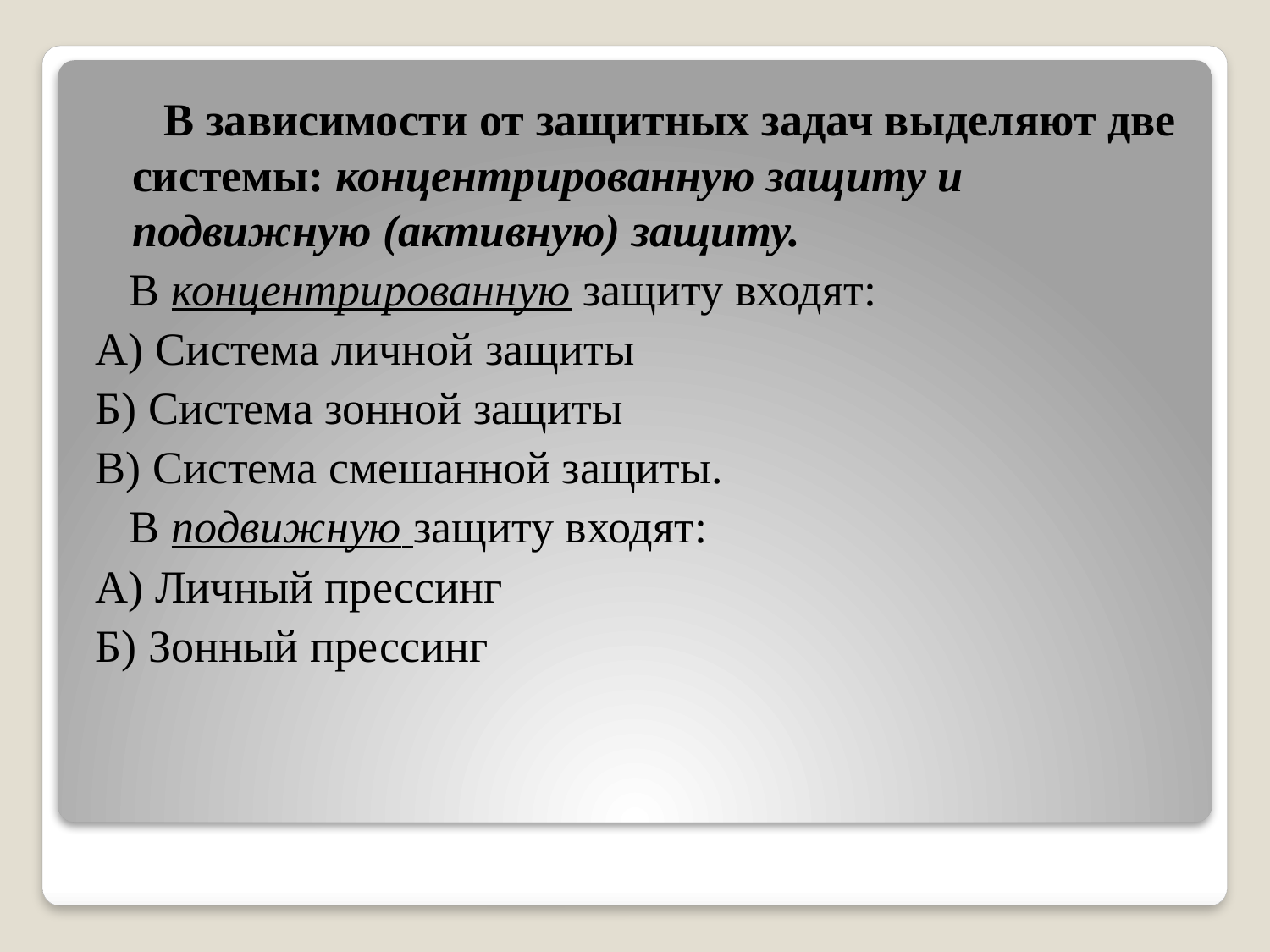

В зависимости от защитных задач выделяют две системы: концентрированную защиту и подвижную (активную) защиту.
   В концентрированную защиту входят:
А) Система личной защиты
Б) Система зонной защиты
В) Система смешанной защиты.
   В подвижную защиту входят:
А) Личный прессинг
Б) Зонный прессинг